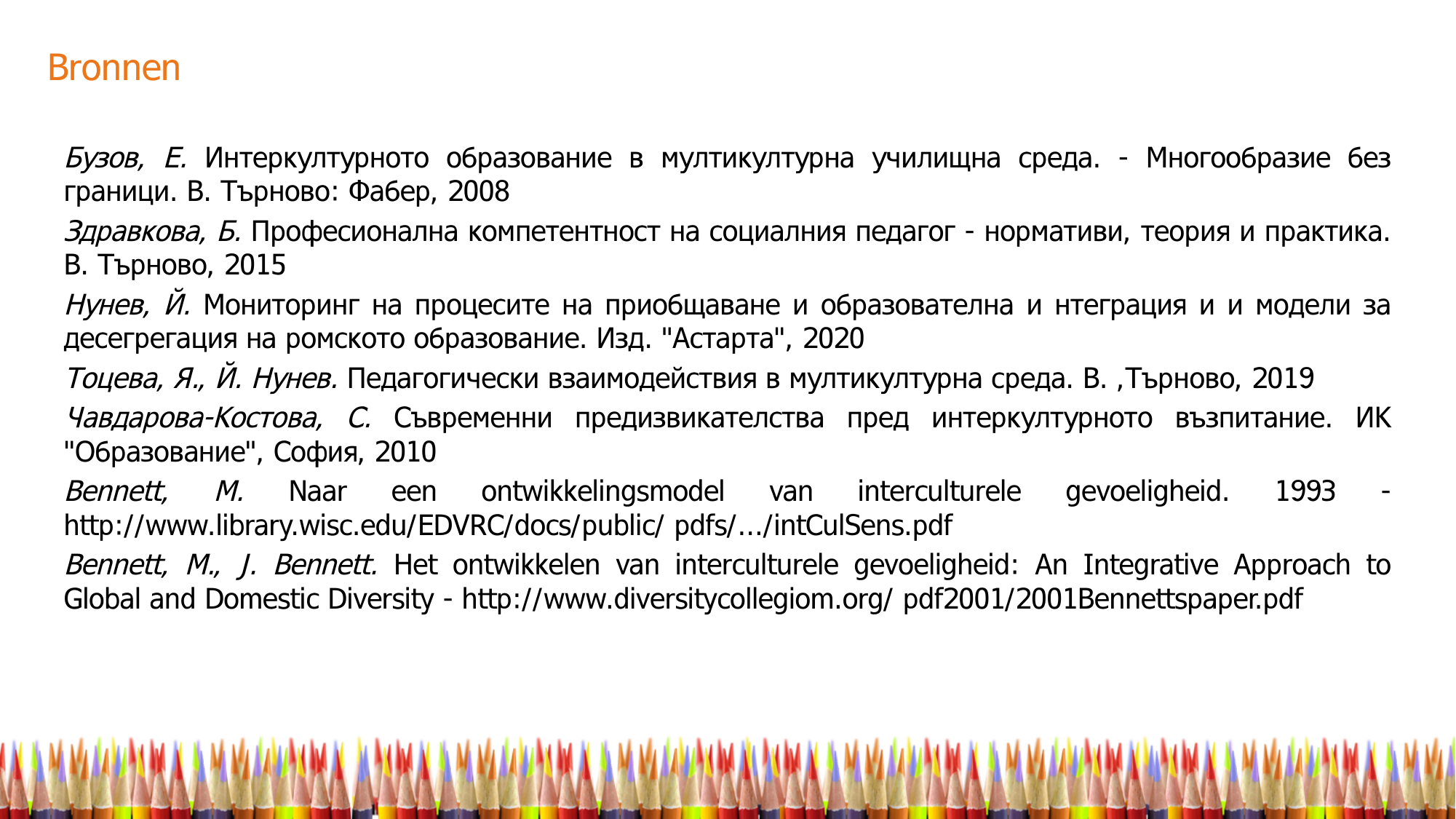

Bronnen
Бузов, Е. Интеркултурното образование в мултикултурна училищна среда. - Многообразие без граници. В. Търново: Фабер, 2008
Здравкова, Б. Професионална компетентност на социалния педагог - нормативи, теория и практика. В. Търново, 2015
Нунев, Й. Мониторинг на процесите на приобщаване и образователна и нтеграция и и модели за десегрегация на ромското образование. Изд. "Астарта", 2020
Тоцева, Я., Й. Нунев. Педагогически взаимодействия в мултикултурна среда. В. ,Търново, 2019
Чавдарова-Костова, С. Съвременни предизвикателства пред интеркултурното възпитание. ИК "Образование", София, 2010
Bennett, M. Naar een ontwikkelingsmodel van interculturele gevoeligheid. 1993 - http://www.library.wisc.edu/EDVRC/docs/public/ pdfs/.../intCulSens.pdf
Bennett, M., J. Bennett. Het ontwikkelen van interculturele gevoeligheid: An Integrative Approach to Global and Domestic Diversity - http://www.diversitycollegiom.org/ pdf2001/2001Bennettspaper.pdf